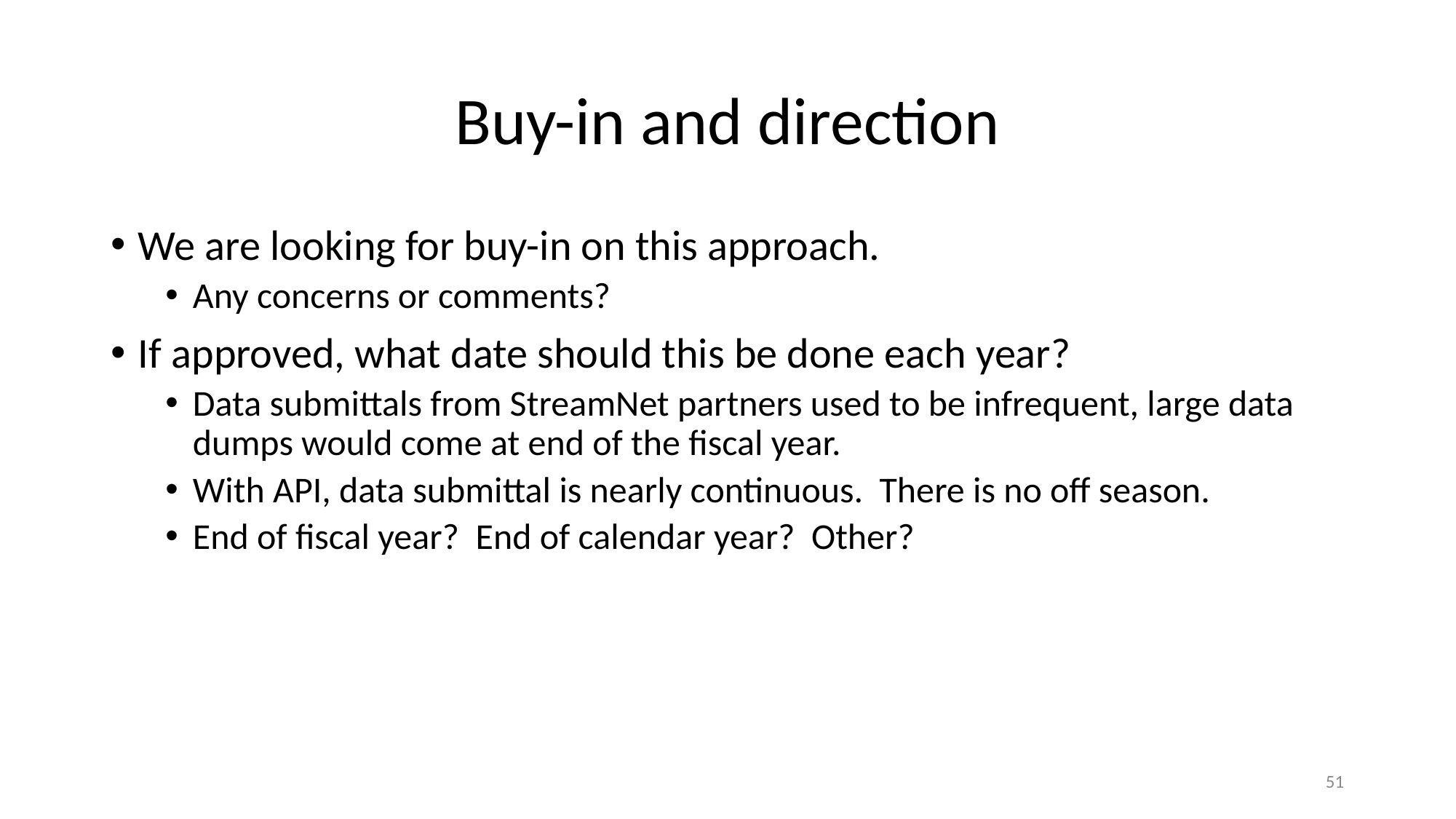

# Buy-in and direction
We are looking for buy-in on this approach.
Any concerns or comments?
If approved, what date should this be done each year?
Data submittals from StreamNet partners used to be infrequent, large data dumps would come at end of the fiscal year.
With API, data submittal is nearly continuous.  There is no off season.
End of fiscal year?  End of calendar year?  Other?
51